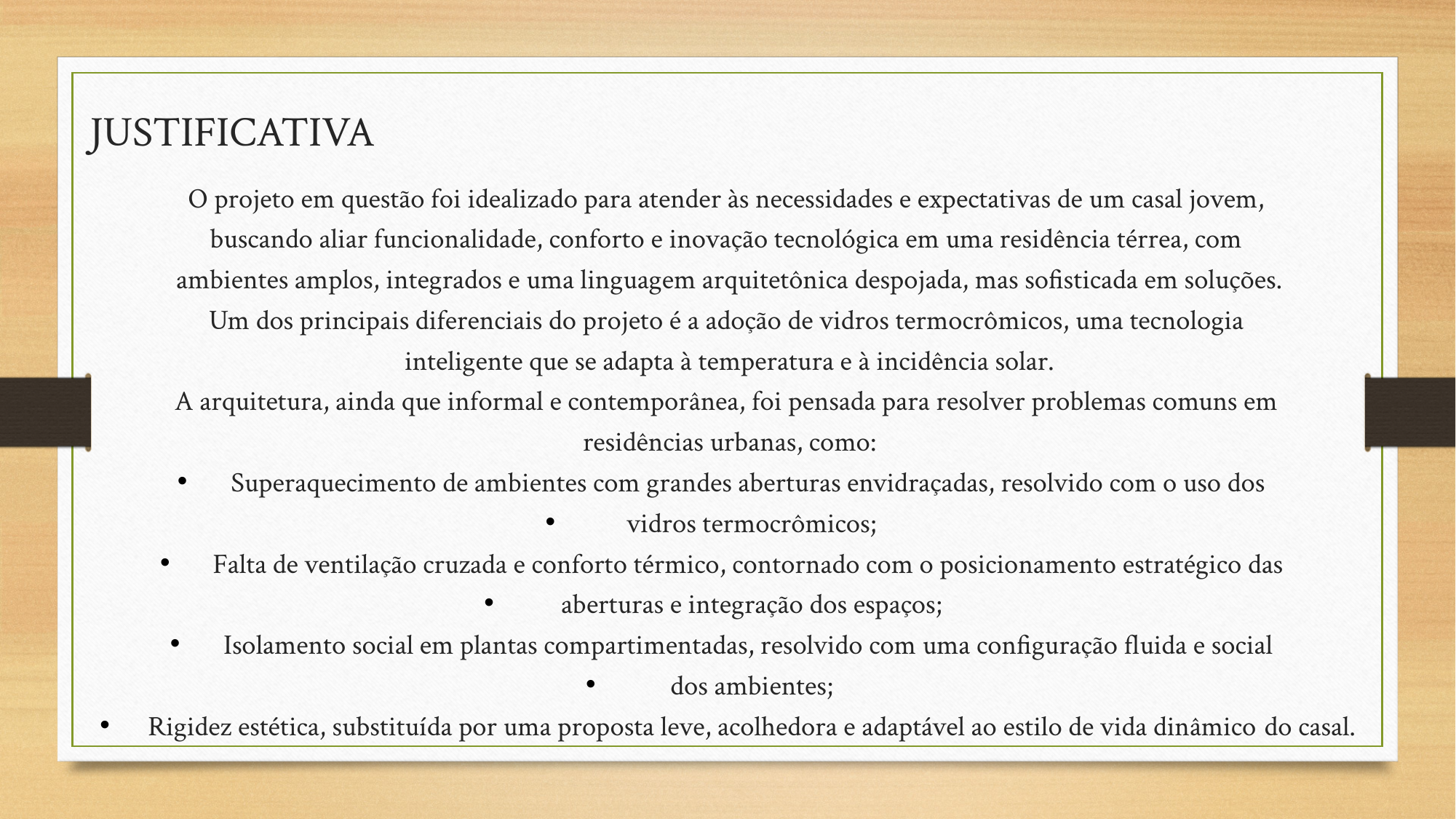

# JUSTIFICATIVA
O projeto em questão foi idealizado para atender às necessidades e expectativas de um casal jovem,
buscando aliar funcionalidade, conforto e inovação tecnológica em uma residência térrea, com
ambientes amplos, integrados e uma linguagem arquitetônica despojada, mas sofisticada em soluções.
Um dos principais diferenciais do projeto é a adoção de vidros termocrômicos, uma tecnologia
inteligente que se adapta à temperatura e à incidência solar.
A arquitetura, ainda que informal e contemporânea, foi pensada para resolver problemas comuns em
residências urbanas, como:
Superaquecimento de ambientes com grandes aberturas envidraçadas, resolvido com o uso dos
vidros termocrômicos;
Falta de ventilação cruzada e conforto térmico, contornado com o posicionamento estratégico das
aberturas e integração dos espaços;
Isolamento social em plantas compartimentadas, resolvido com uma configuração fluida e social
dos ambientes;
Rigidez estética, substituída por uma proposta leve, acolhedora e adaptável ao estilo de vida dinâmico do casal.
5